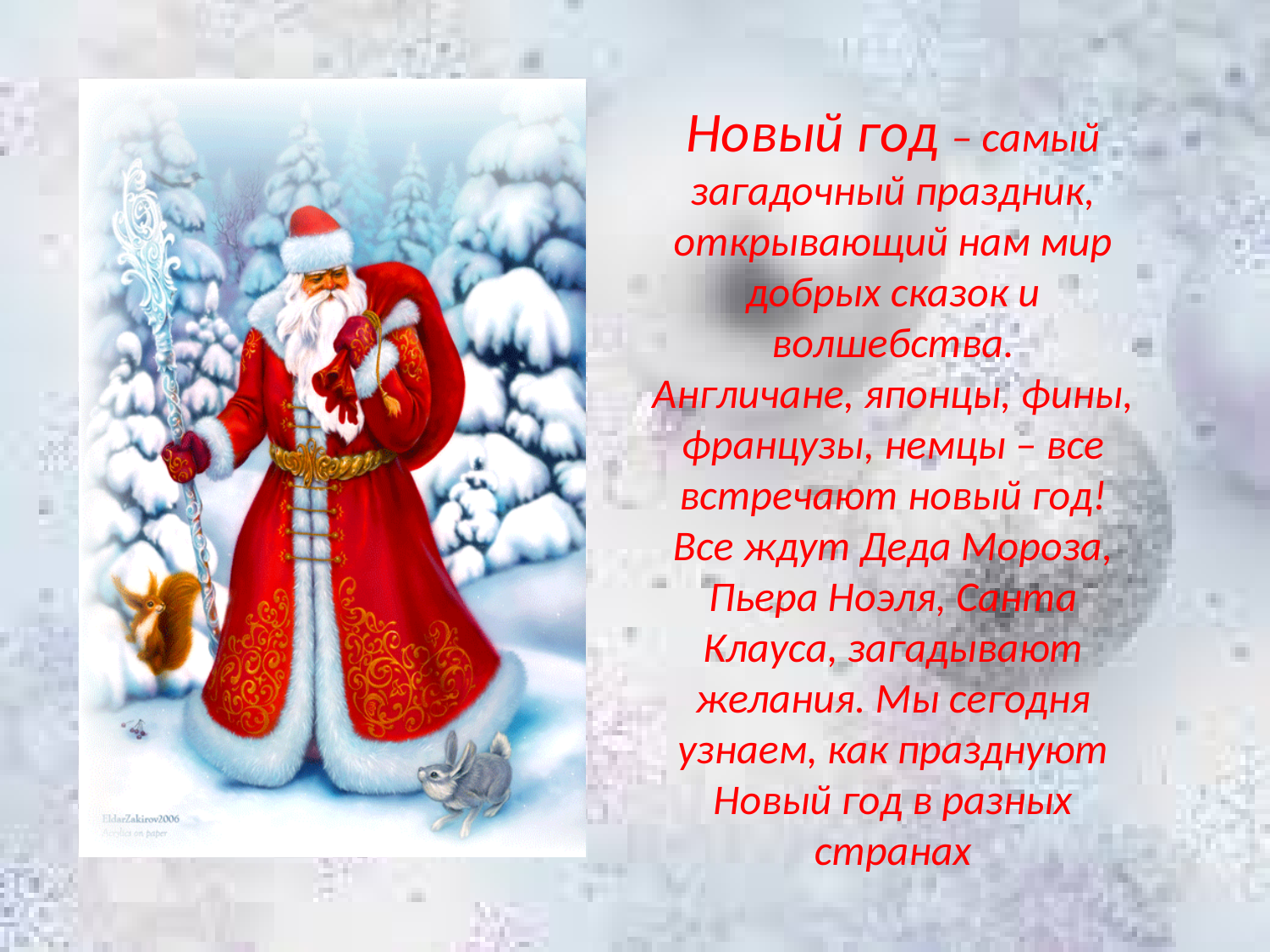

Новый год – самый загадочный праздник, открывающий нам мир добрых сказок и волшебства.
Англичане, японцы, фины, французы, немцы – все встречают новый год! Все ждут Деда Мороза, Пьера Ноэля, Санта Клауса, загадывают желания. Мы сегодня узнаем, как празднуют Новый год в разных странах